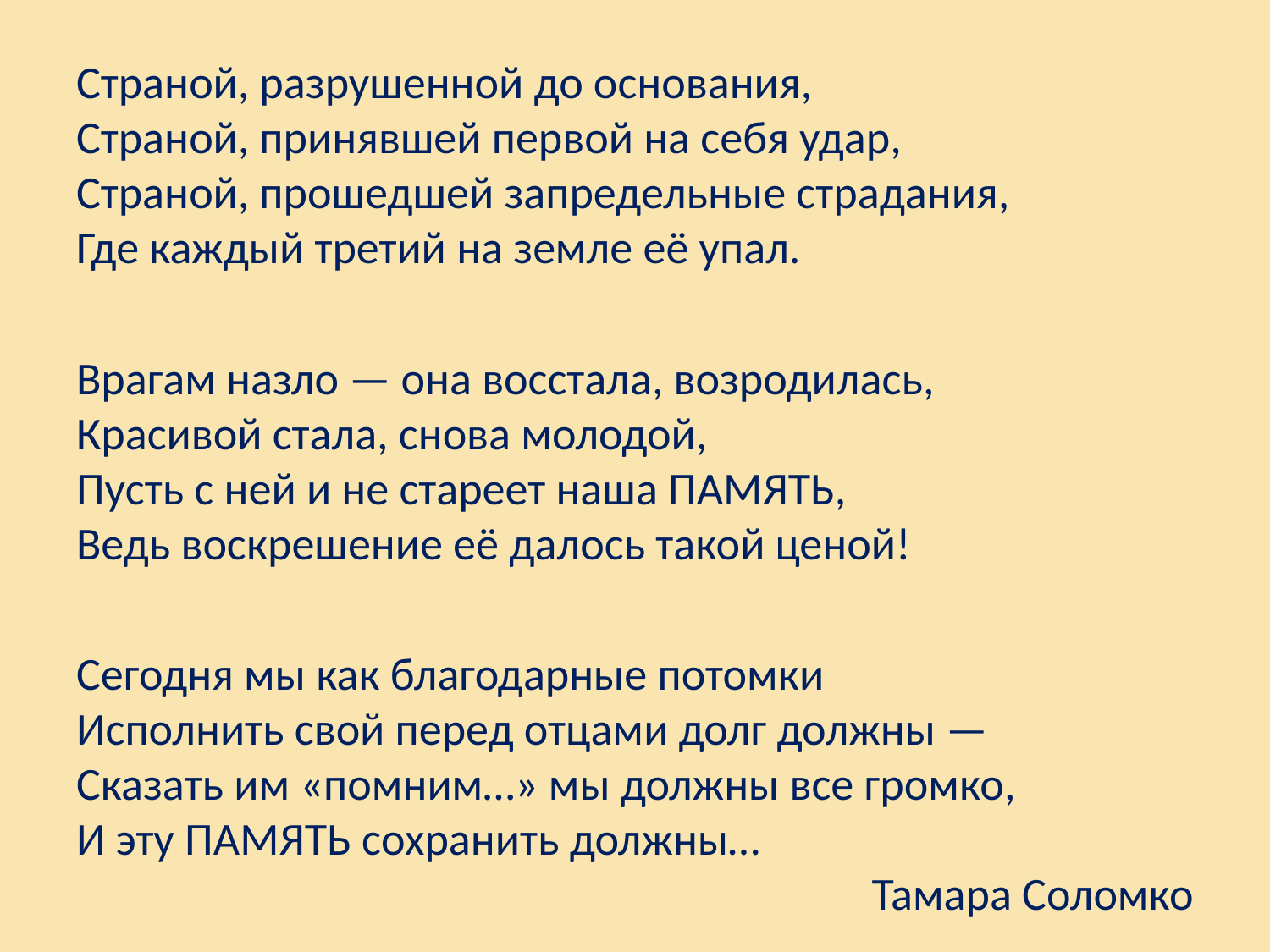

Страной, разрушенной до основания,
Страной, принявшей первой на себя удар,
Страной, прошедшей запредельные страдания,
Где каждый третий на земле её упал.

Врагам назло — она восстала, возродилась,
Красивой стала, снова молодой,
Пусть с ней и не стареет наша ПАМЯТЬ,
Ведь воскрешение её далось такой ценой!

Сегодня мы как благодарные потомки
Исполнить свой перед отцами долг должны —
Сказать им «помним…» мы должны все громко,
И эту ПАМЯТЬ сохранить должны…
Тамара Соломко